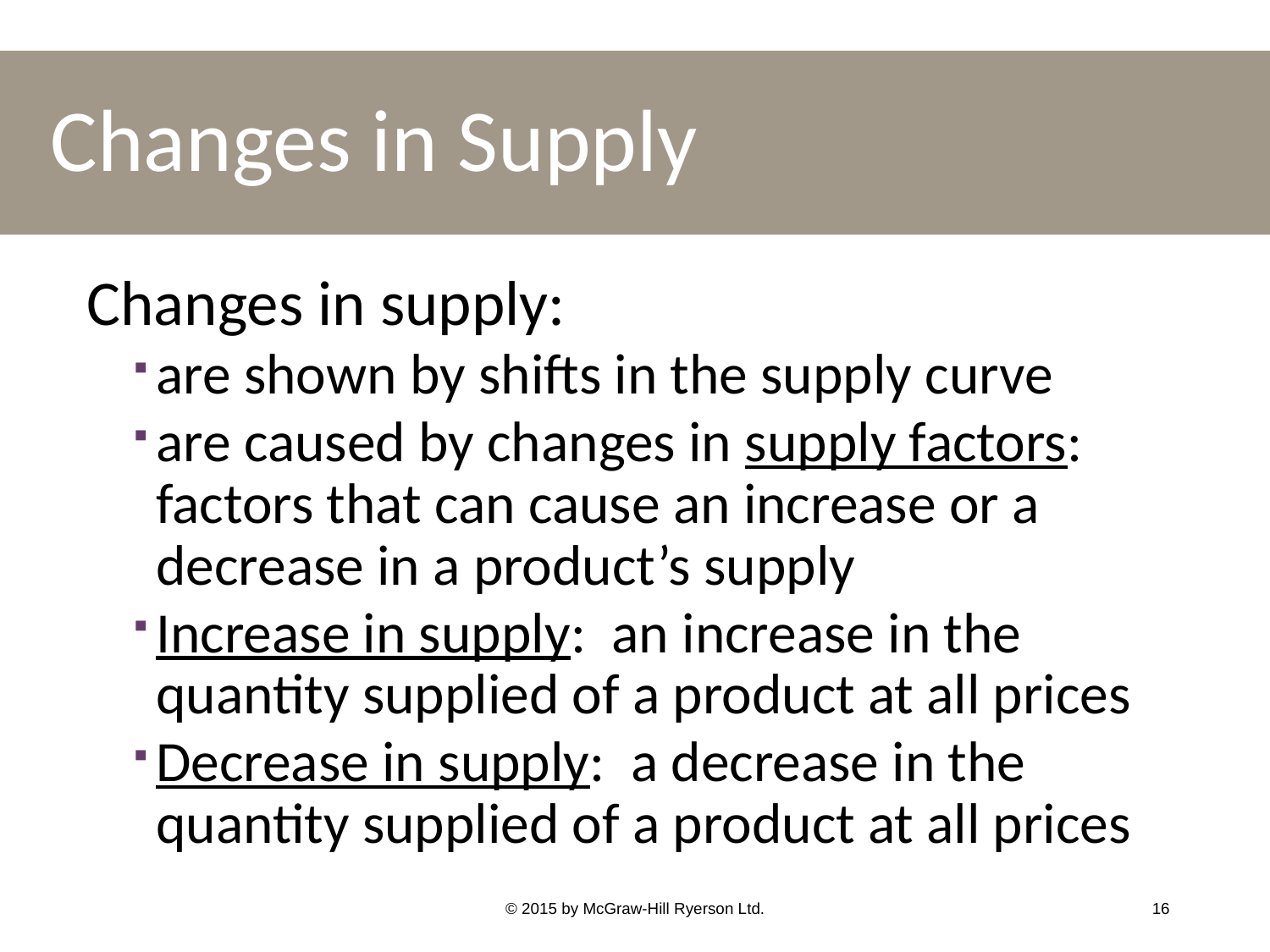

# Changes in Supply
Changes in supply:
are shown by shifts in the supply curve
are caused by changes in supply factors:  factors that can cause an increase or a decrease in a product’s supply
Increase in supply:  an increase in the quantity supplied of a product at all prices
Decrease in supply:  a decrease in the quantity supplied of a product at all prices

© 2015 by McGraw-Hill Ryerson Ltd.
16